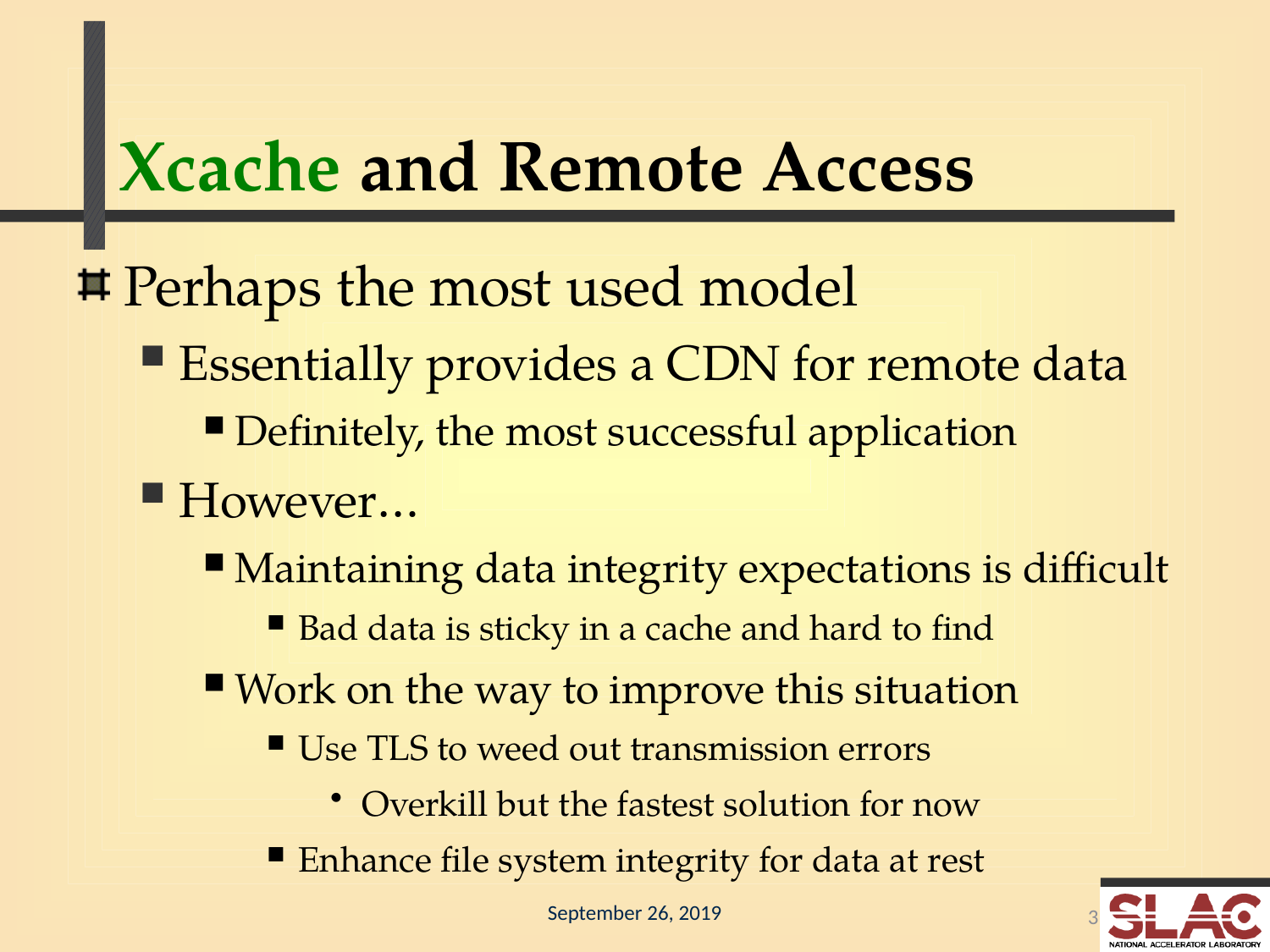

# Xcache and Remote Access
Perhaps the most used model
Essentially provides a CDN for remote data
Definitely, the most successful application
However…
Maintaining data integrity expectations is difficult
Bad data is sticky in a cache and hard to find
Work on the way to improve this situation
Use TLS to weed out transmission errors
Overkill but the fastest solution for now
Enhance file system integrity for data at rest
September 26, 2019
3